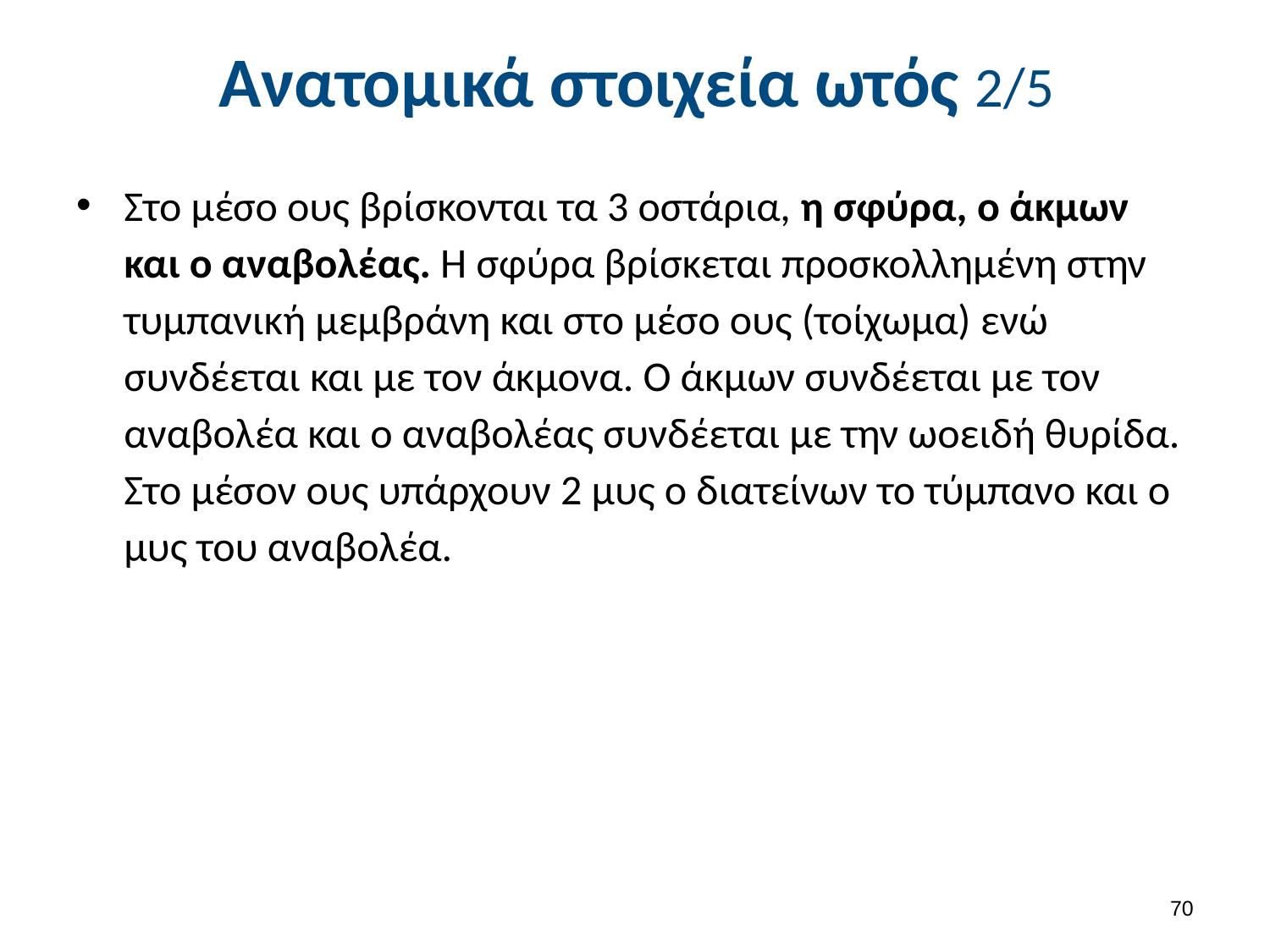

# Ανατομικά στοιχεία ωτός 2/5
Στο μέσο ους βρίσκονται τα 3 οστάρια, η σφύρα, ο άκμων και ο αναβολέας. Η σφύρα βρίσκεται προσκολλημένη στην τυμπανική μεμβράνη και στο μέσο ους (τοίχωμα) ενώ συνδέεται και με τον άκμονα. Ο άκμων συνδέεται με τον αναβολέα και ο αναβολέας συνδέεται με την ωοειδή θυρίδα.  Στο μέσον ους υπάρχουν 2 μυς ο διατείνων το τύμπανο και ο μυς του αναβολέα.
70